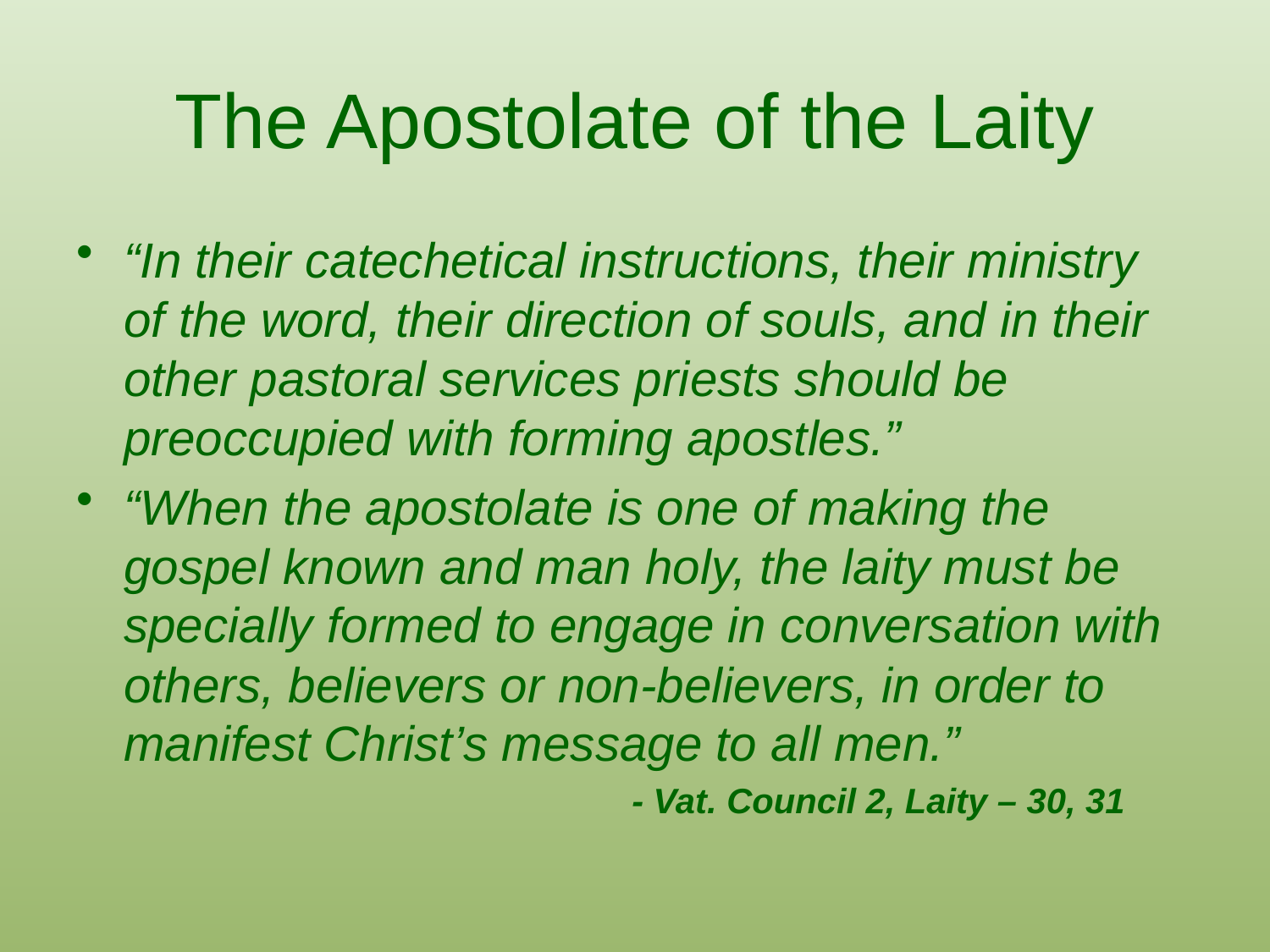

# The Apostolate of the Laity
“In their catechetical instructions, their ministry of the word, their direction of souls, and in their other pastoral services priests should be preoccupied with forming apostles.”
“When the apostolate is one of making the gospel known and man holy, the laity must be specially formed to engage in conversation with others, believers or non-believers, in order to manifest Christ’s message to all men.”
					- Vat. Council 2, Laity – 30, 31